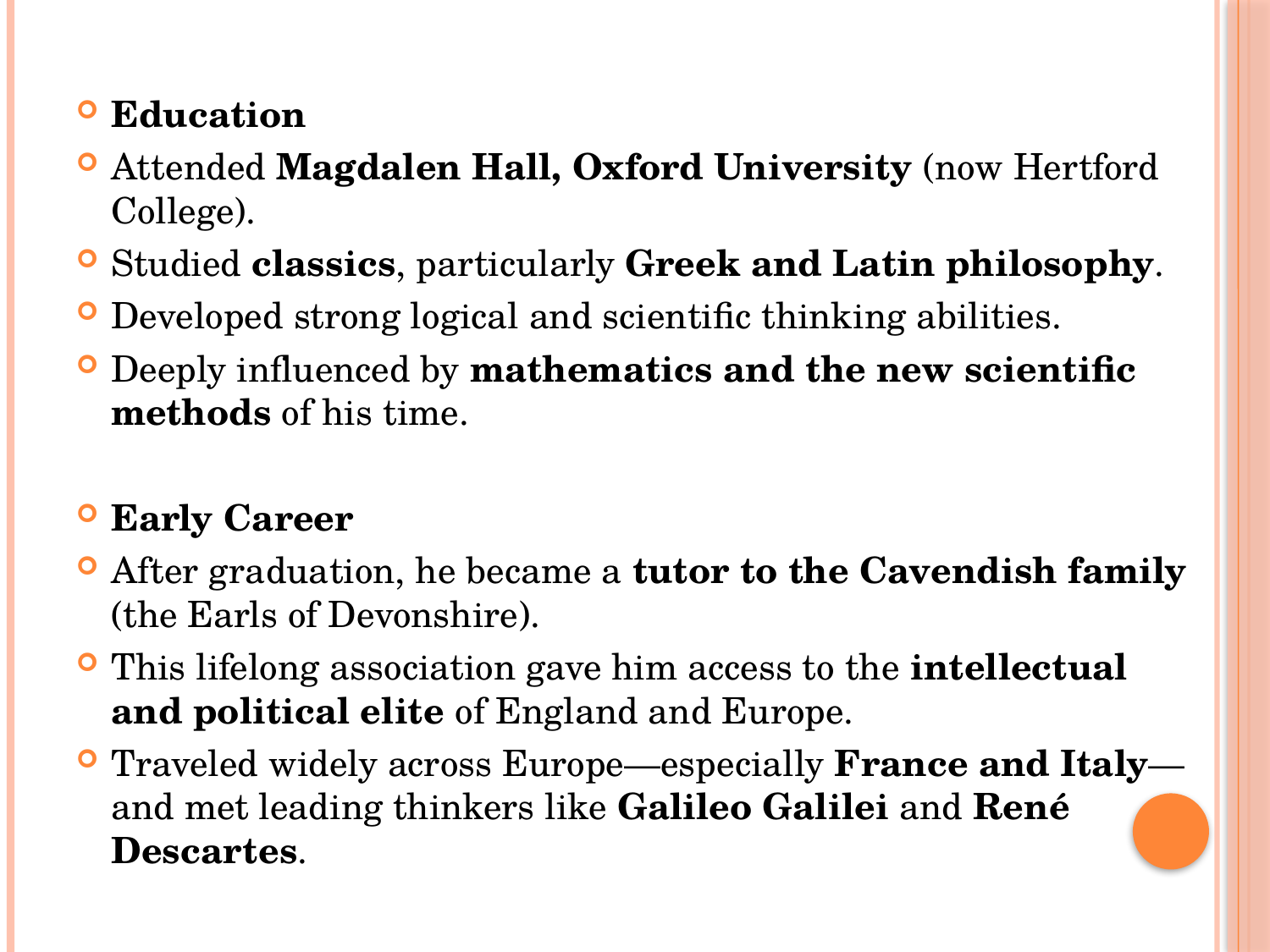

#
Education
Attended Magdalen Hall, Oxford University (now Hertford College).
Studied classics, particularly Greek and Latin philosophy.
Developed strong logical and scientific thinking abilities.
Deeply influenced by mathematics and the new scientific methods of his time.

Early Career
After graduation, he became a tutor to the Cavendish family (the Earls of Devonshire).
This lifelong association gave him access to the intellectual and political elite of England and Europe.
Traveled widely across Europe—especially France and Italy—and met leading thinkers like Galileo Galilei and René Descartes.